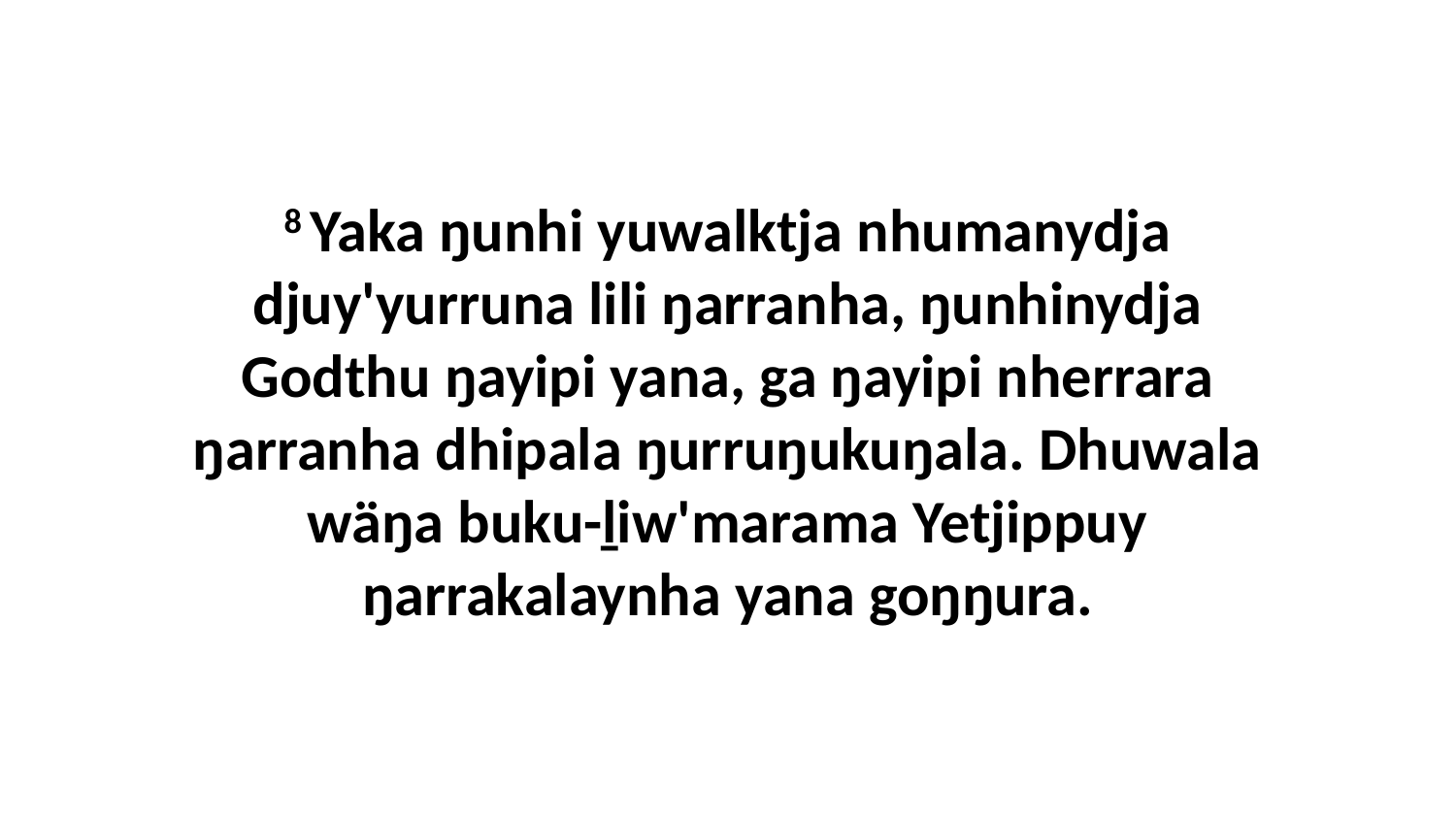

8 Yaka ŋunhi yuwalktja nhumanydja djuy'yurruna lili ŋarranha, ŋunhinydja Godthu ŋayipi yana, ga ŋayipi nherrara ŋarranha dhipala ŋurruŋukuŋala. Dhuwala wäŋa buku-ḻiw'marama Yetjippuy ŋarrakalaynha yana goŋŋura.